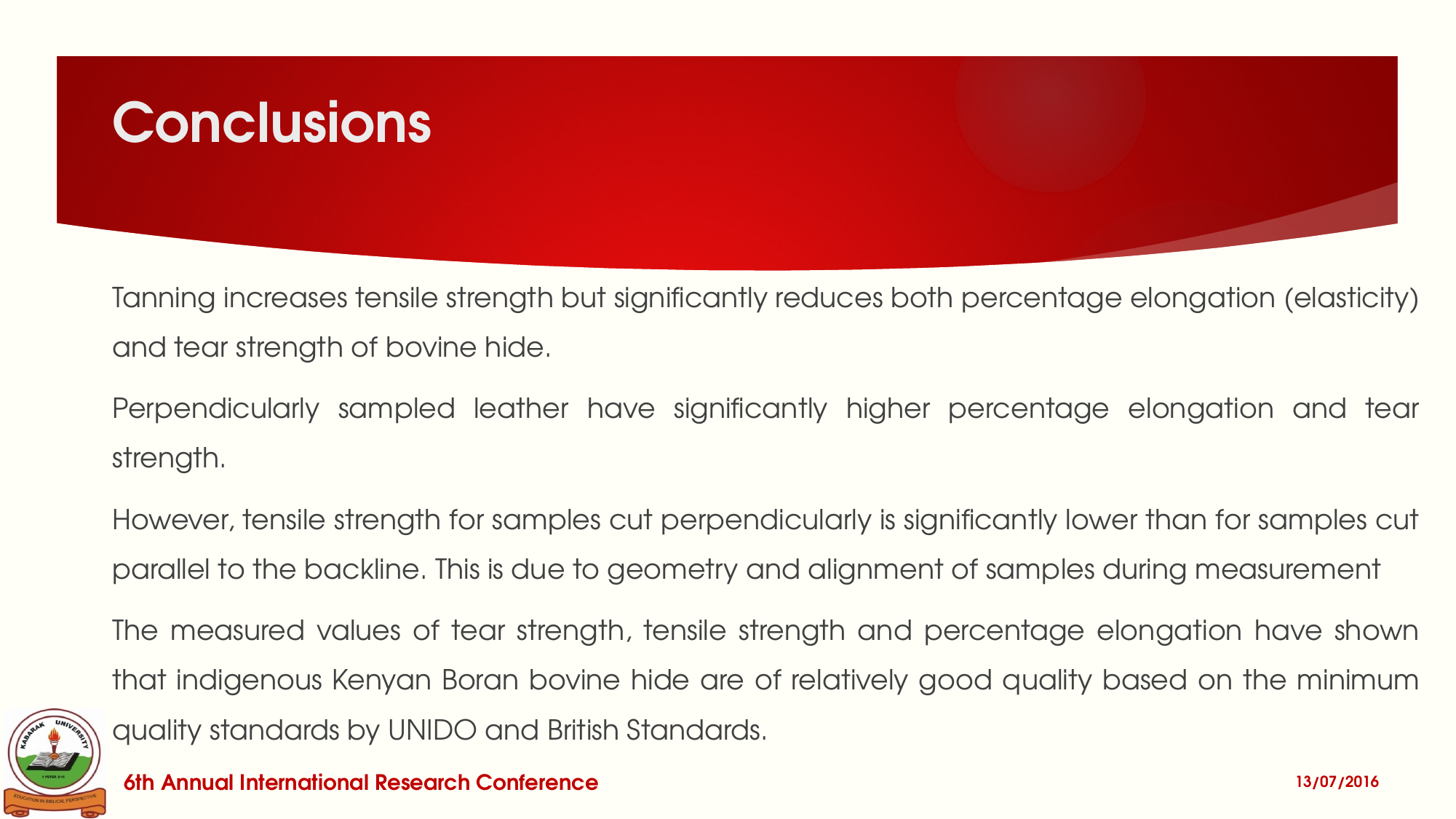

# Conclusions
Tanning increases tensile strength but significantly reduces both percentage elongation (elasticity) and tear strength of bovine hide.
Perpendicularly sampled leather have significantly higher percentage elongation and tear strength.
However, tensile strength for samples cut perpendicularly is significantly lower than for samples cut parallel to the backline. This is due to geometry and alignment of samples during measurement
The measured values of tear strength, tensile strength and percentage elongation have shown that indigenous Kenyan Boran bovine hide are of relatively good quality based on the minimum quality standards by UNIDO and British Standards.
6th Annual International Research Conference
13/07/2016